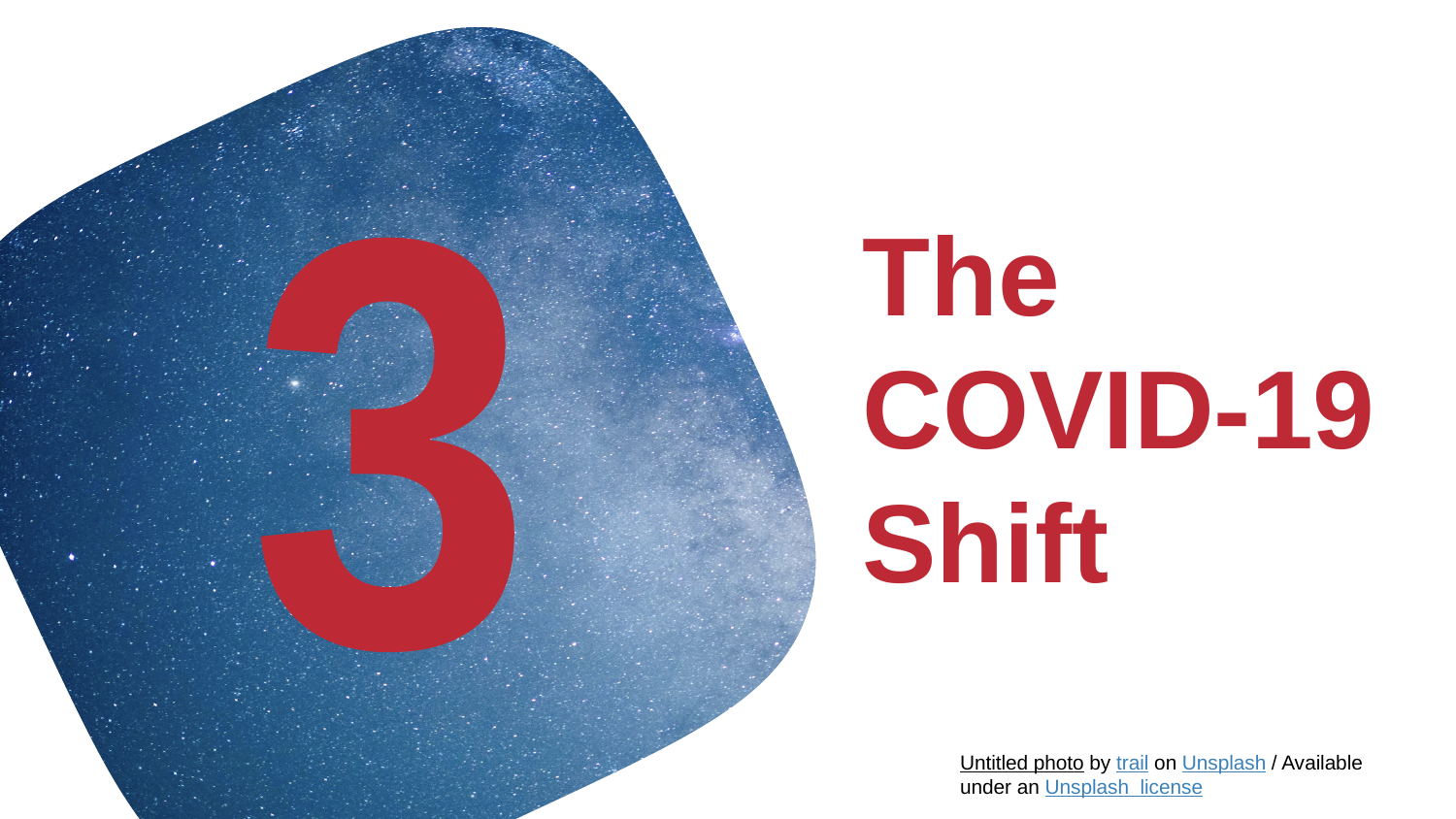

3
# The COVID-19 Shift
Untitled photo by trail on Unsplash / Available under an Unsplash  license